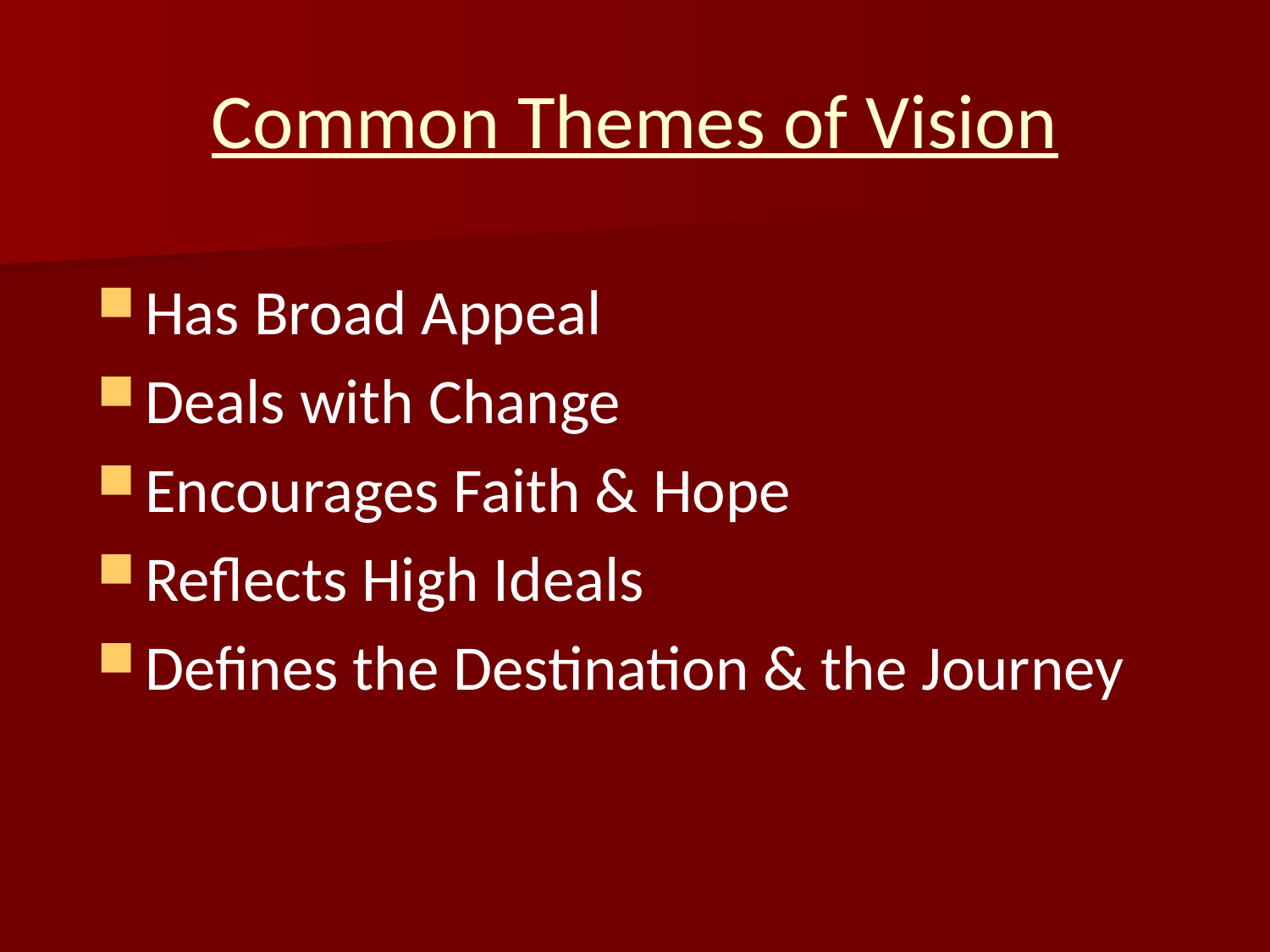

# Common Themes of Vision
Has Broad Appeal
Deals with Change
Encourages Faith & Hope
Reflects High Ideals
Defines the Destination & the Journey